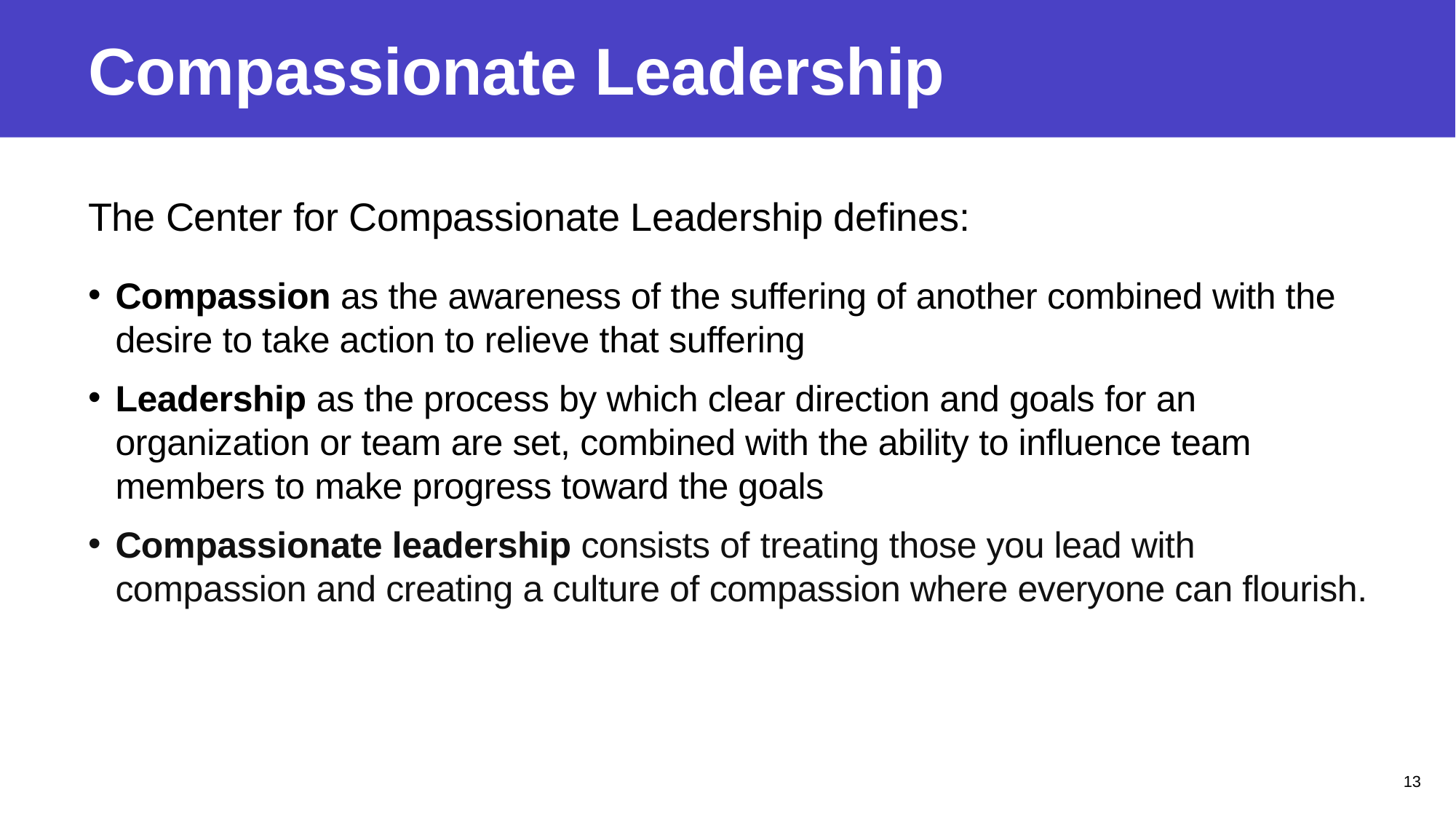

# Compassionate Leadership
The Center for Compassionate Leadership defines:
Compassion as the awareness of the suffering of another combined with the desire to take action to relieve that suffering
Leadership as the process by which clear direction and goals for an organization or team are set, combined with the ability to influence team members to make progress toward the goals
Compassionate leadership consists of treating those you lead with compassion and creating a culture of compassion where everyone can flourish.

13